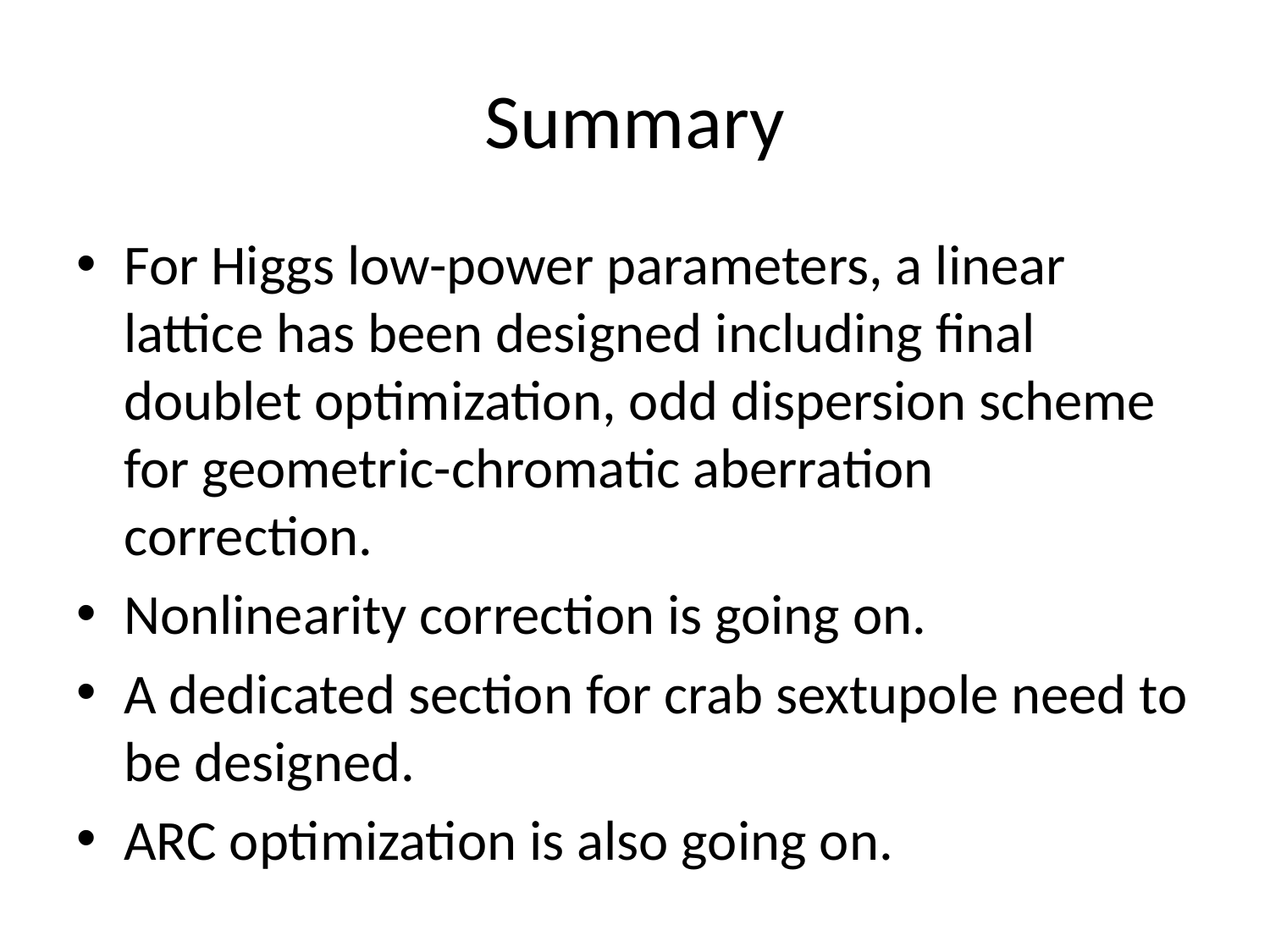

# Summary
For Higgs low-power parameters, a linear lattice has been designed including final doublet optimization, odd dispersion scheme for geometric-chromatic aberration correction.
Nonlinearity correction is going on.
A dedicated section for crab sextupole need to be designed.
ARC optimization is also going on.